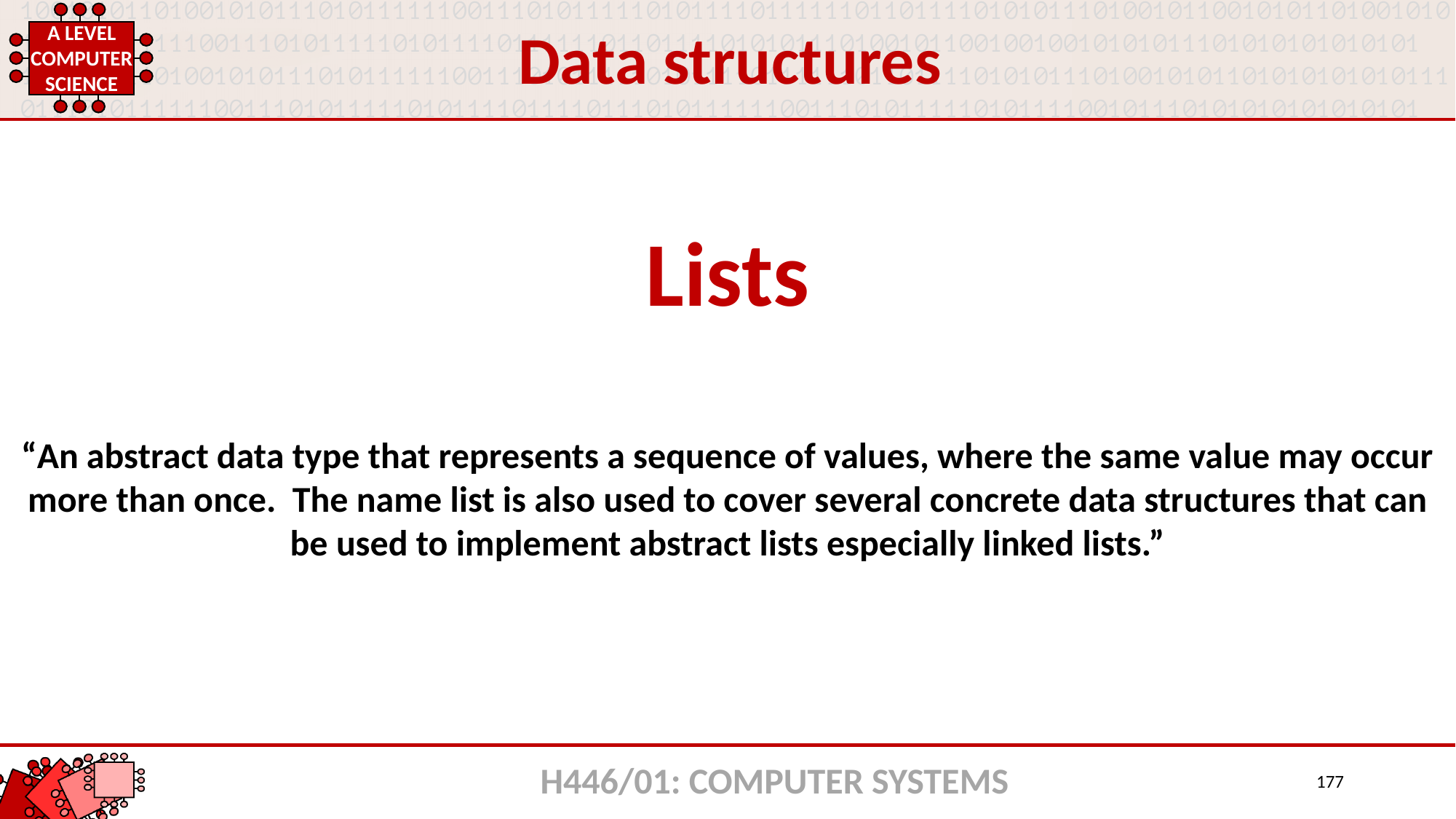

Data structures
Lists
“An abstract data type that represents a sequence of values, where the same value may occur more than once.  The name list is also used to cover several concrete data structures that can be used to implement abstract lists especially linked lists.”
H446/01: COMPUTER SYSTEMS
177